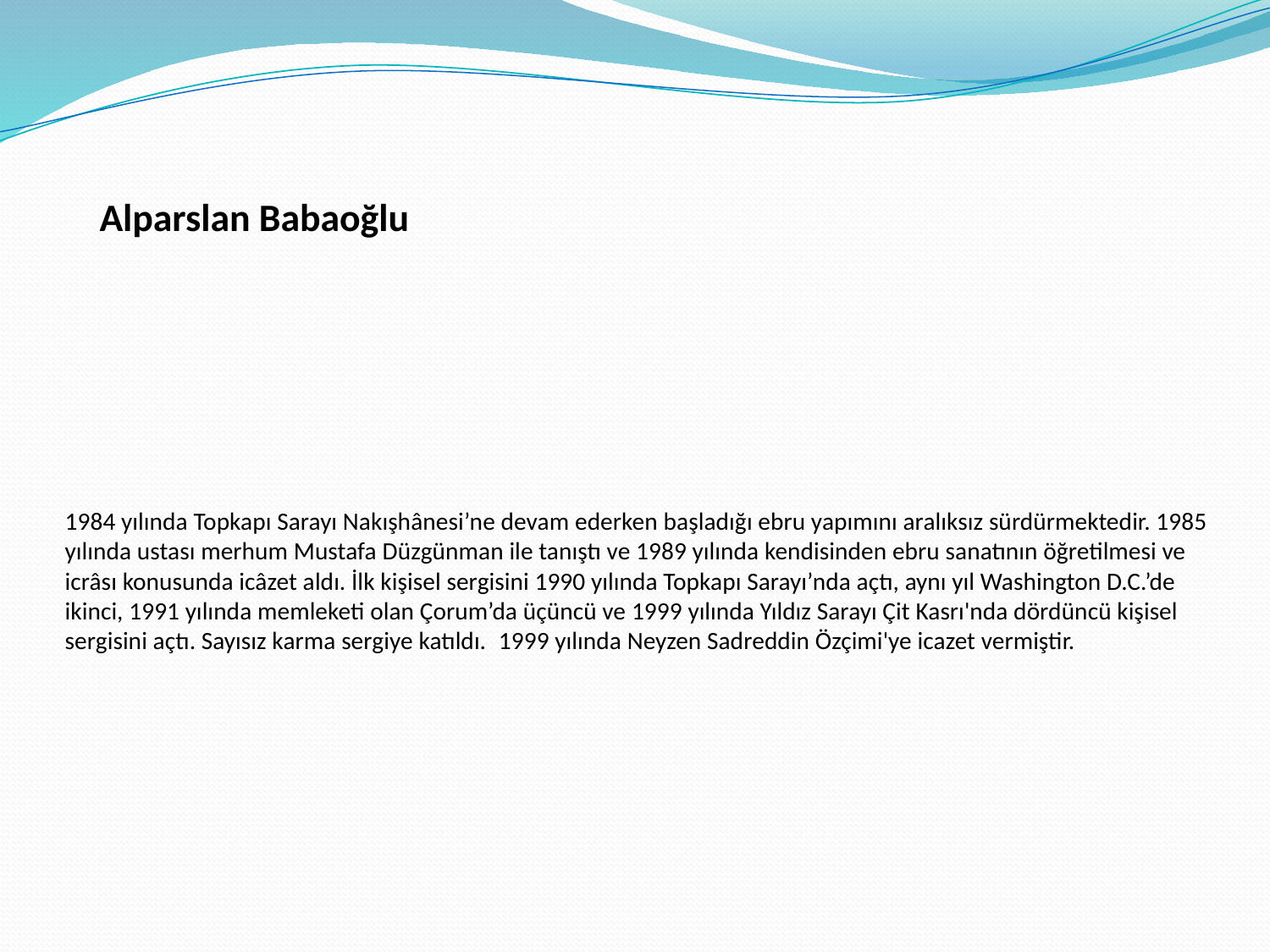

Alparslan Babaoğlu
# 1984 yılında Topkapı Sarayı Nakışhânesi’ne devam ederken başladığı ebru yapımını aralıksız sürdürmektedir. 1985 yılında ustası merhum Mustafa Düzgünman ile tanıştı ve 1989 yılında kendisinden ebru sanatının öğretilmesi ve icrâsı konusunda icâzet aldı. İlk kişisel sergisini 1990 yılında Topkapı Sarayı’nda açtı, aynı yıl Washington D.C.’de ikinci, 1991 yılında memleketi olan Çorum’da üçüncü ve 1999 yılında Yıldız Sarayı Çit Kasrı'nda dördüncü kişisel sergisini açtı. Sayısız karma sergiye katıldı.  1999 yılında Neyzen Sadreddin Özçimi'ye icazet vermiştir.